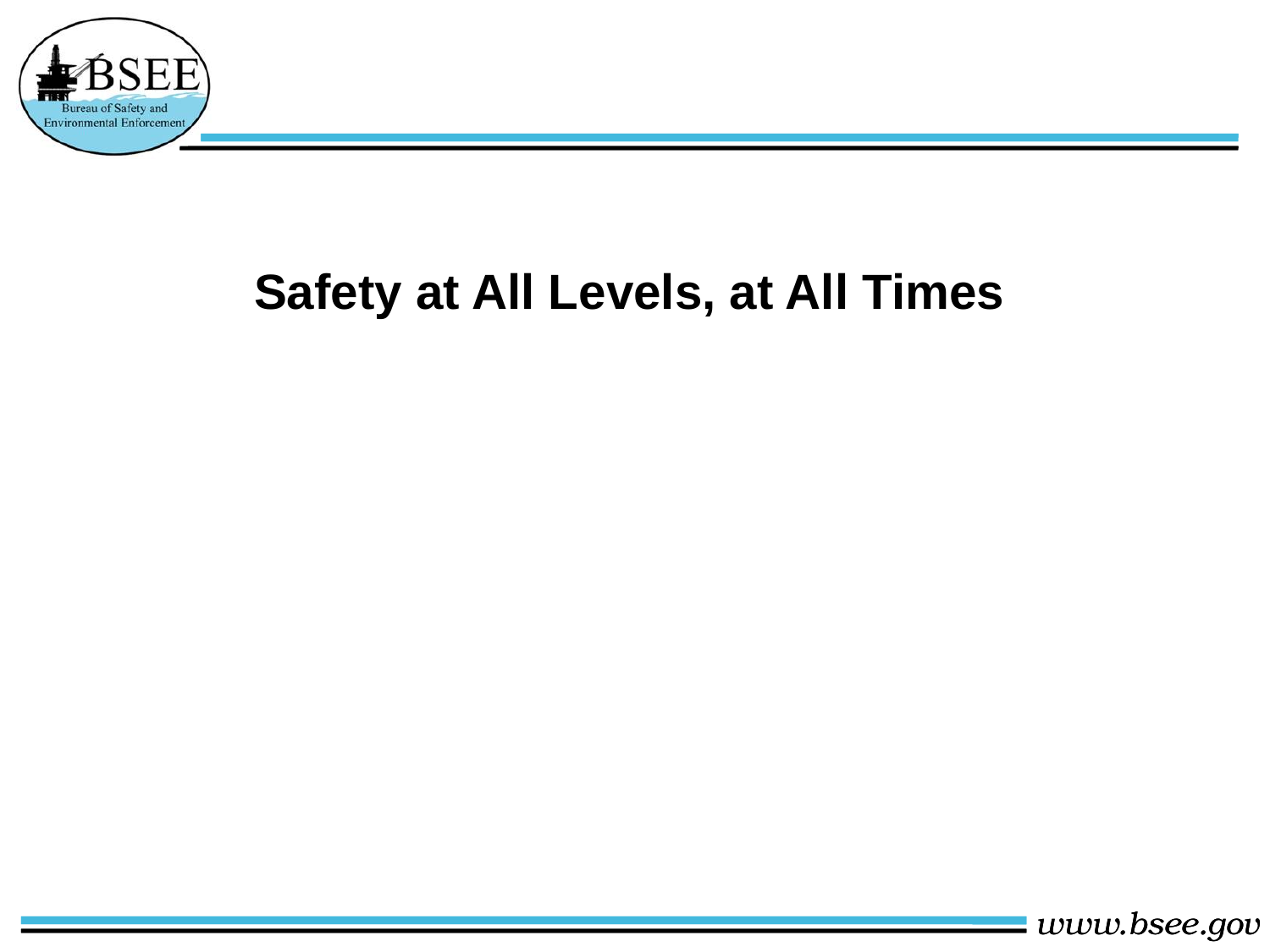

Slide 12
Safety at All Levels, at All Times
Paper # • Paper Title • Presenter Name